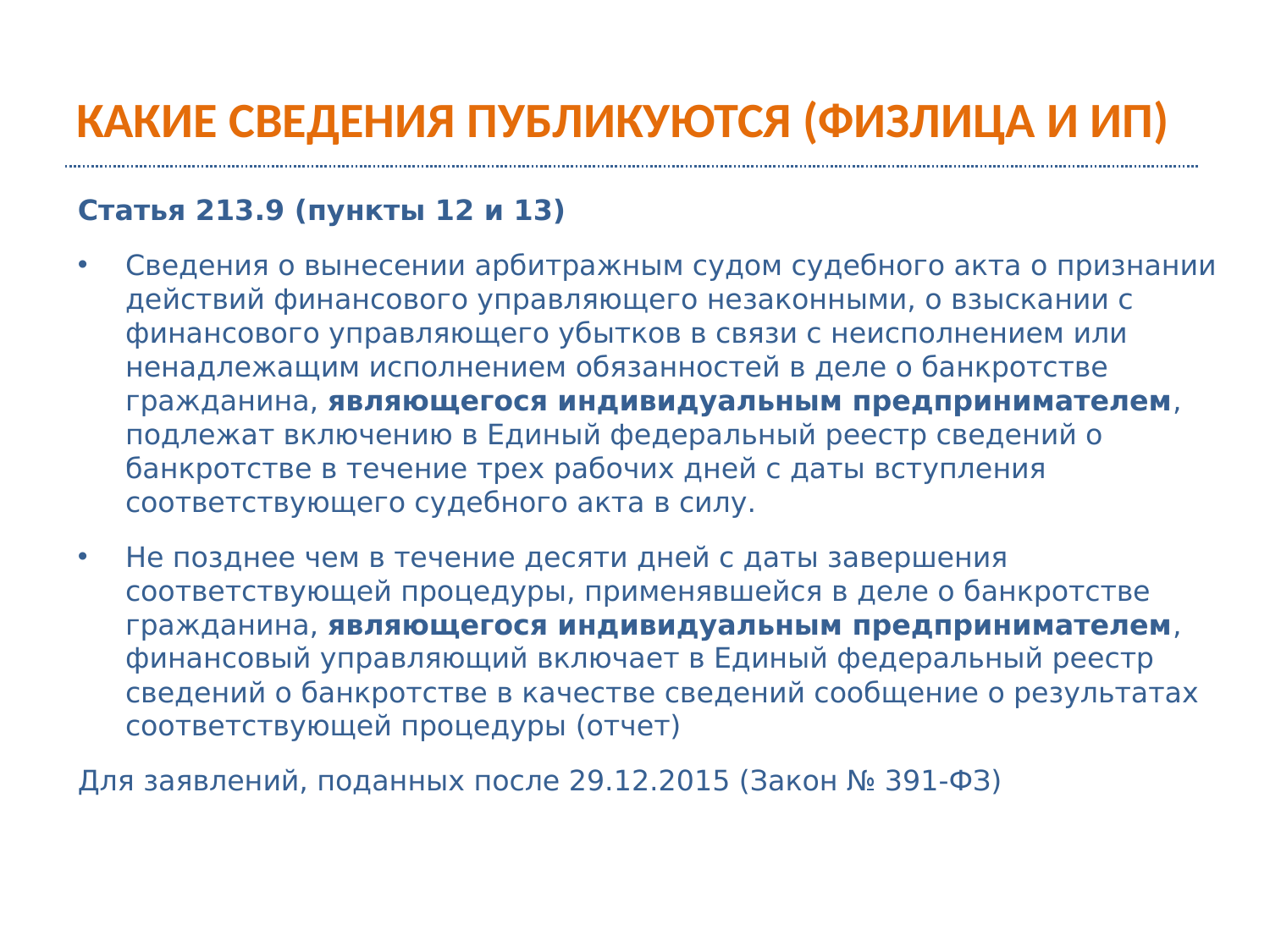

# Какие сведения публикуются (физлица и ип)
Статья 213.9 (пункты 12 и 13)
Сведения о вынесении арбитражным судом судебного акта о признании действий финансового управляющего незаконными, о взыскании с финансового управляющего убытков в связи с неисполнением или ненадлежащим исполнением обязанностей в деле о банкротстве гражданина, являющегося индивидуальным предпринимателем, подлежат включению в Единый федеральный реестр сведений о банкротстве в течение трех рабочих дней с даты вступления соответствующего судебного акта в силу.
Не позднее чем в течение десяти дней с даты завершения соответствующей процедуры, применявшейся в деле о банкротстве гражданина, являющегося индивидуальным предпринимателем, финансовый управляющий включает в Единый федеральный реестр сведений о банкротстве в качестве сведений сообщение о результатах соответствующей процедуры (отчет)
Для заявлений, поданных после 29.12.2015 (Закон № 391-ФЗ)